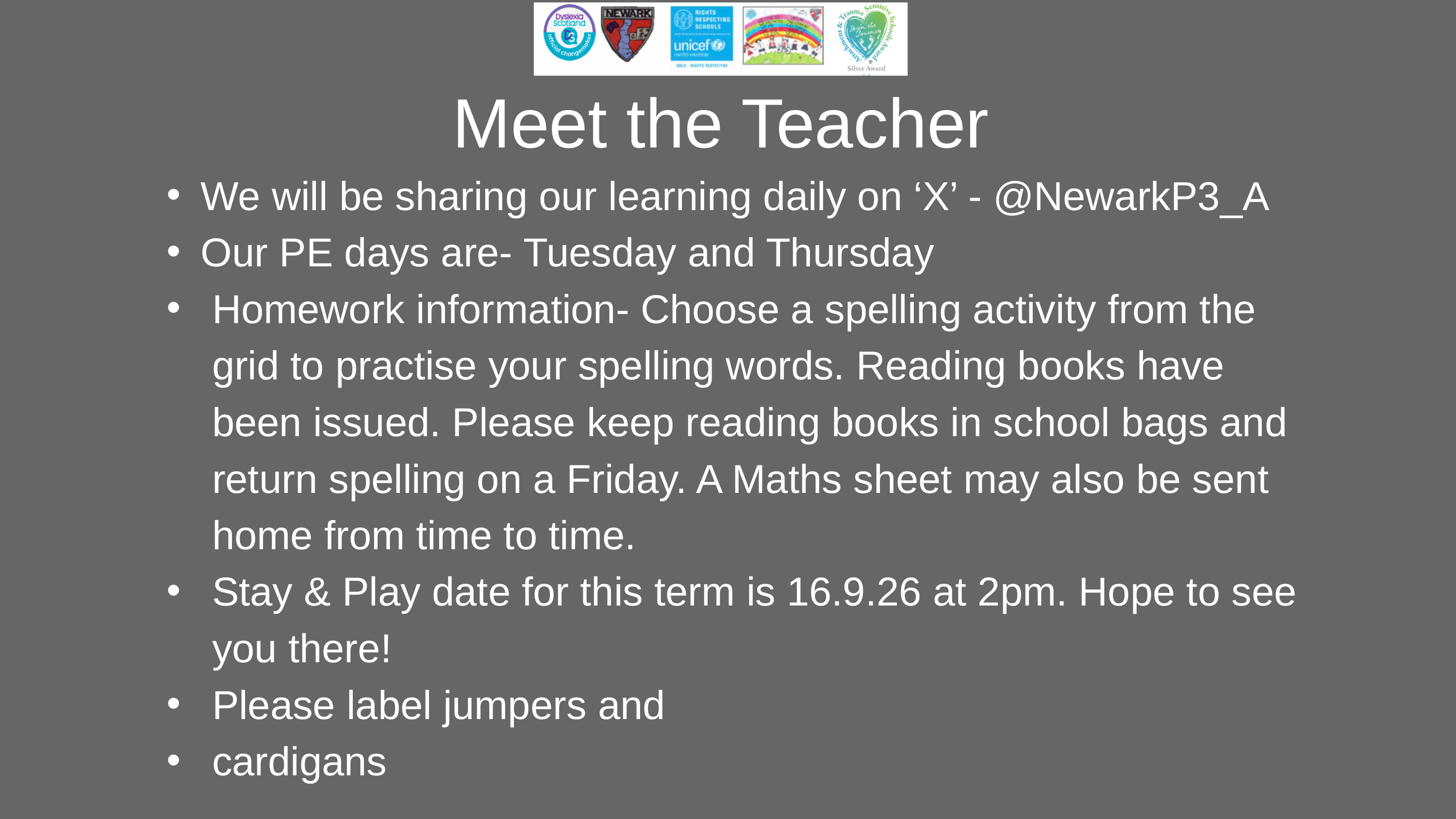

Meet the Teacher
We will be sharing our learning daily on ‘X’ - @NewarkP3_A
Our PE days are- Tuesday and Thursday
Homework information- Choose a spelling activity from the grid to practise your spelling words. Reading books have been issued. Please keep reading books in school bags and return spelling on a Friday. A Maths sheet may also be sent home from time to time.
Stay & Play date for this term is 16.9.26 at 2pm. Hope to see you there!
Please label jumpers and
cardigans